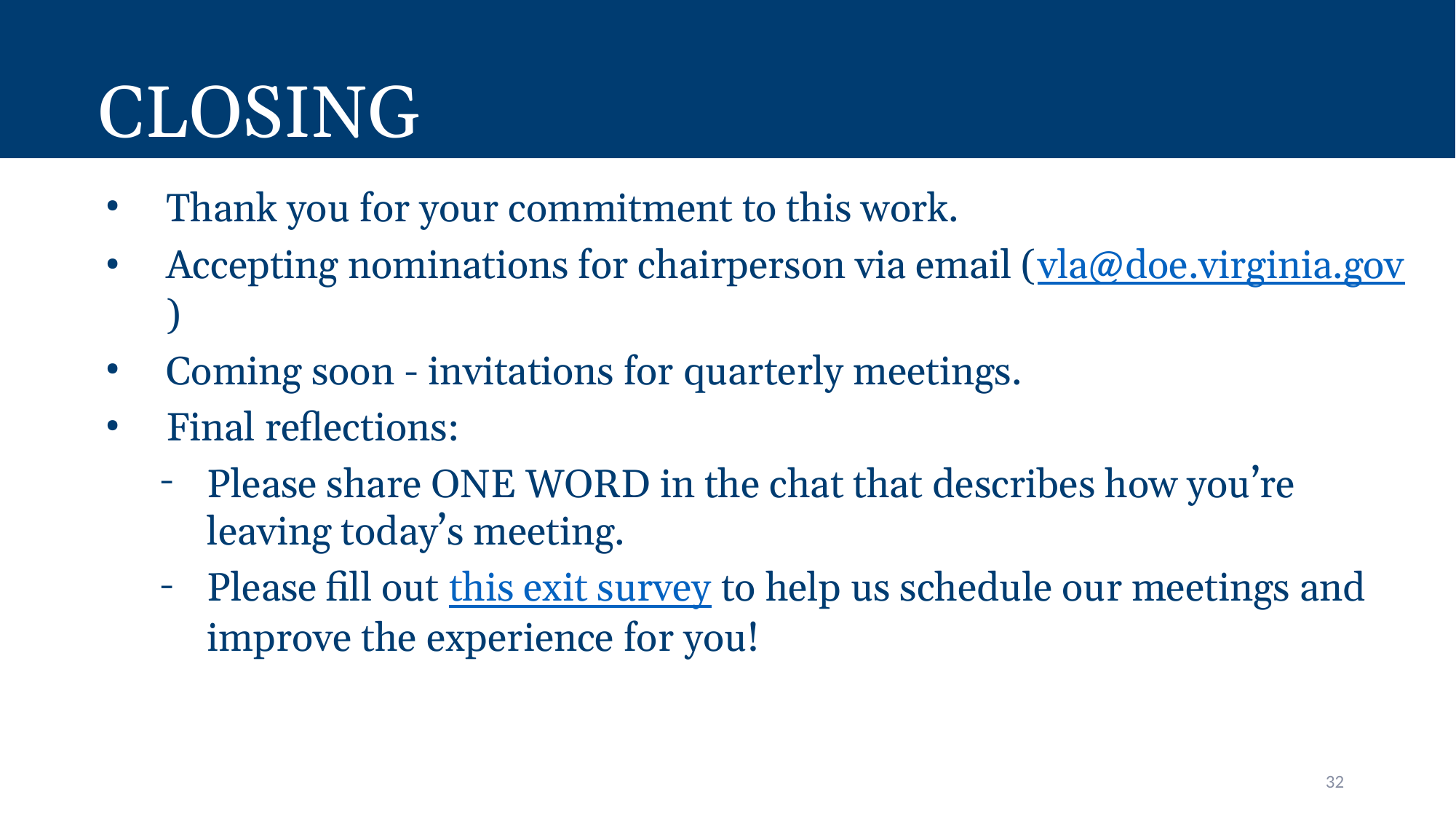

# Closing
Thank you for your commitment to this work.
Accepting nominations for chairperson via email (vla@doe.virginia.gov)
Coming soon - invitations for quarterly meetings.
Final reflections:
Please share ONE WORD in the chat that describes how you’re leaving today’s meeting.
Please fill out this exit survey to help us schedule our meetings and improve the experience for you!
32